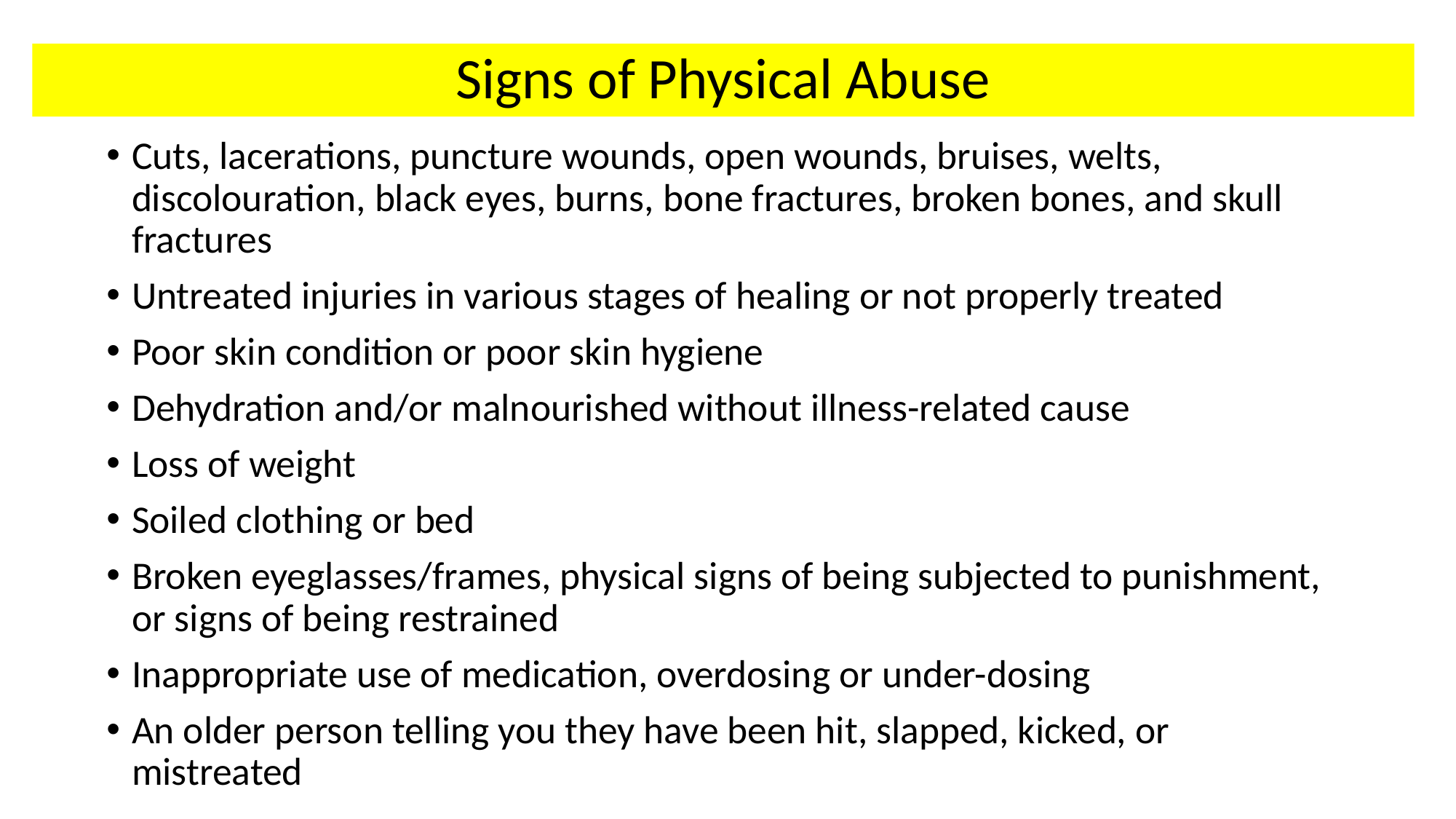

# Signs of Physical Abuse
Cuts, lacerations, puncture wounds, open wounds, bruises, welts, discolouration, black eyes, burns, bone fractures, broken bones, and skull fractures
Untreated injuries in various stages of healing or not properly treated
Poor skin condition or poor skin hygiene
Dehydration and/or malnourished without illness-related cause
Loss of weight
Soiled clothing or bed
Broken eyeglasses/frames, physical signs of being subjected to punishment, or signs of being restrained
Inappropriate use of medication, overdosing or under-dosing
An older person telling you they have been hit, slapped, kicked, or mistreated